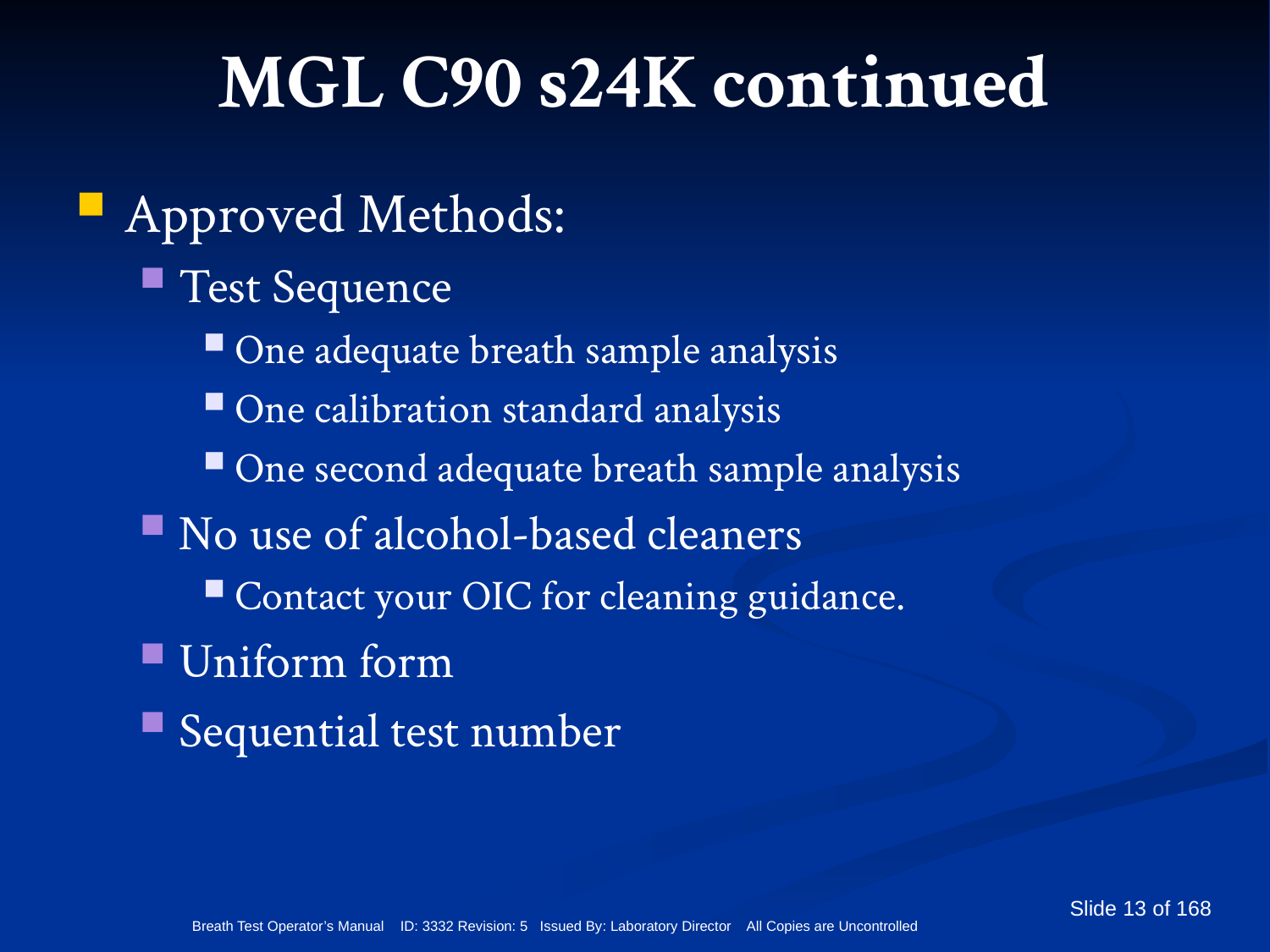

# MGL C90 s24K continued
Approved Methods:
Test Sequence
One adequate breath sample analysis
One calibration standard analysis
One second adequate breath sample analysis
No use of alcohol-based cleaners
Contact your OIC for cleaning guidance.
Uniform form
Sequential test number

Breath Test Operator’s Manual    ID: 3332 Revision: 5   Issued By: Laboratory Director    All Copies are Uncontrolled